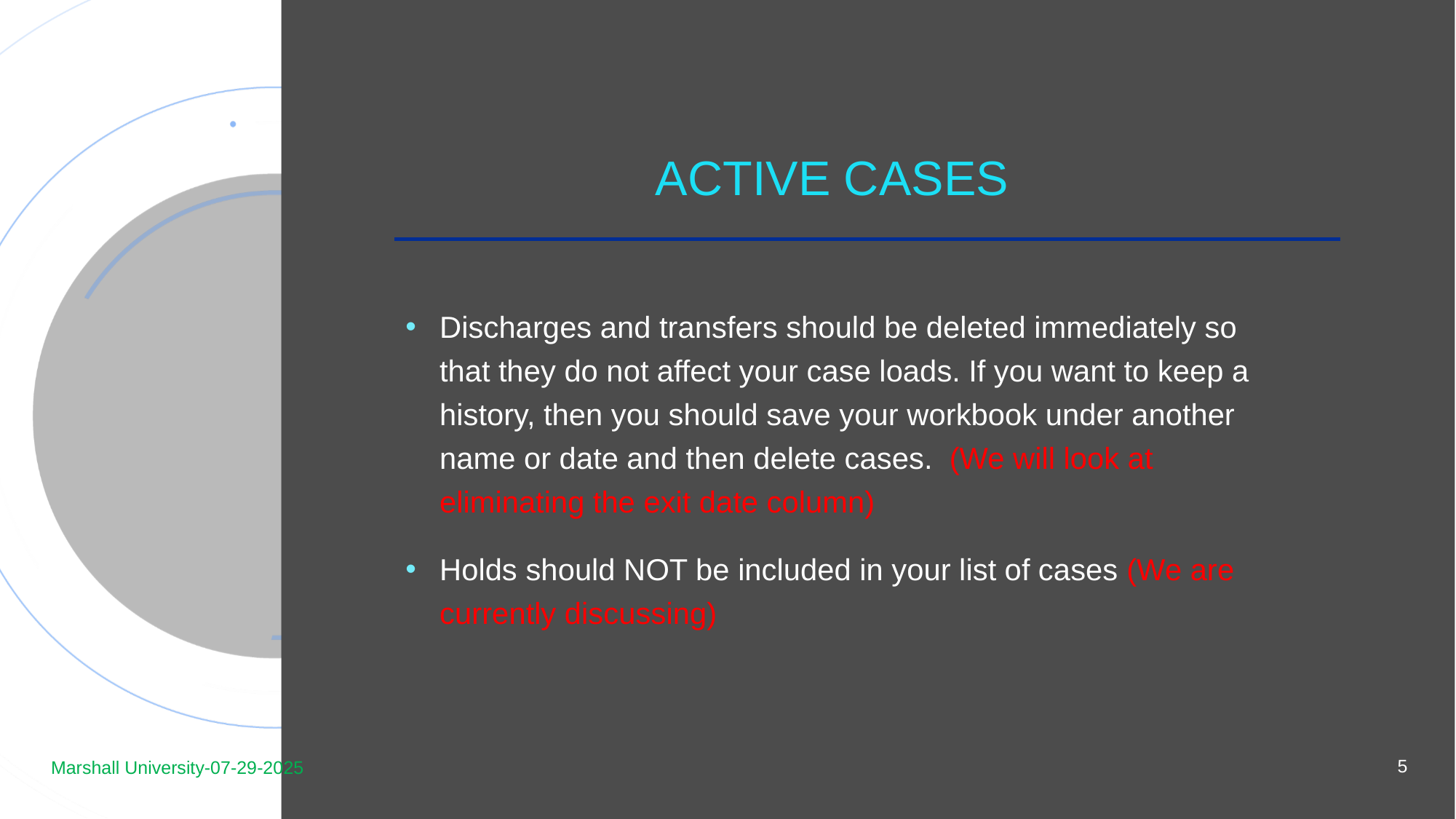

# Active Cases
Discharges and transfers should be deleted immediately so that they do not affect your case loads. If you want to keep a history, then you should save your workbook under another name or date and then delete cases.  (We will look at eliminating the exit date column)
Holds should NOT be included in your list of cases (We are currently discussing)

5
Marshall University-07-29-2025